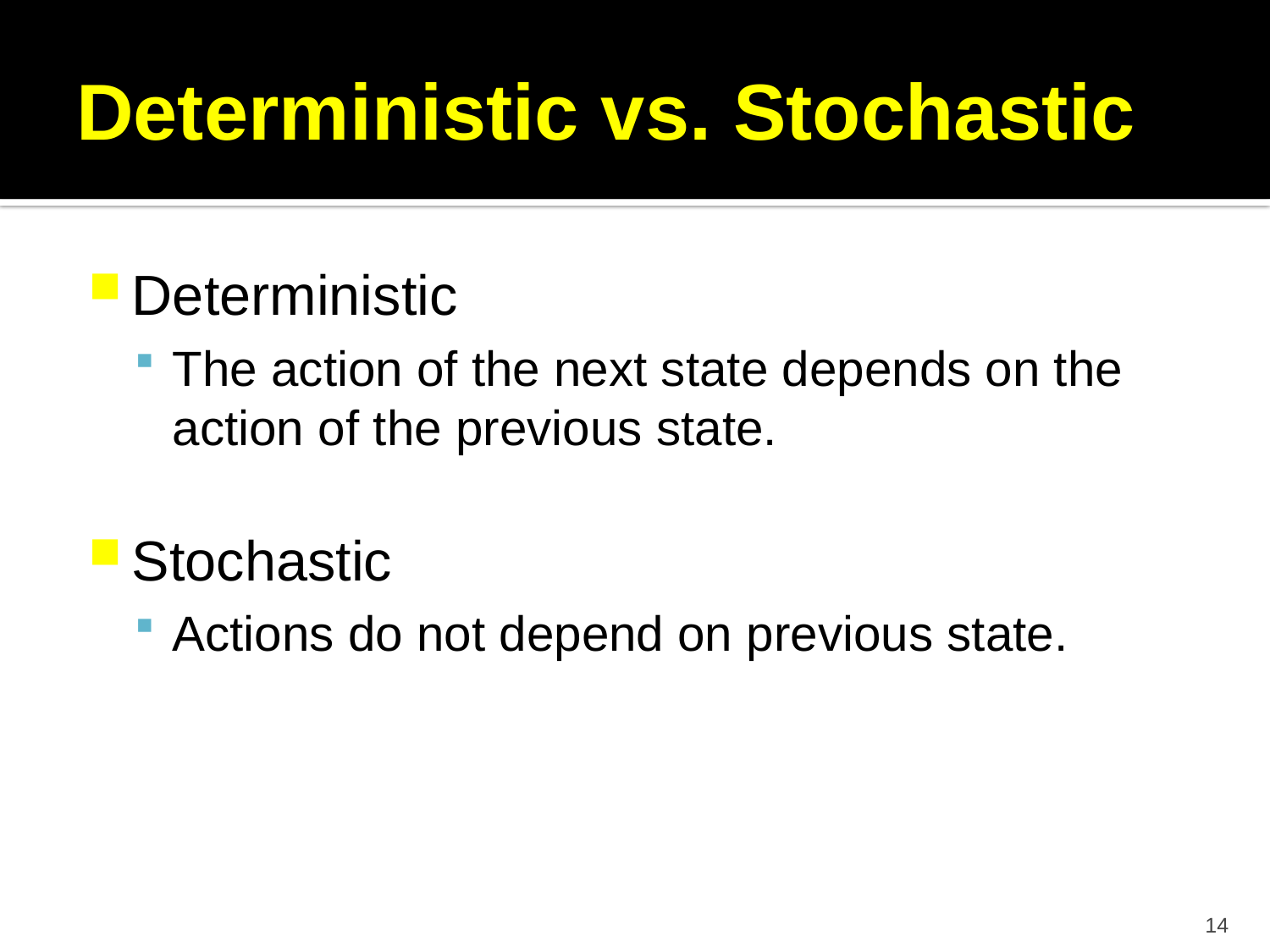

# Deterministic vs. Stochastic
Deterministic
The action of the next state depends on the action of the previous state.

Stochastic
Actions do not depend on previous state.
14